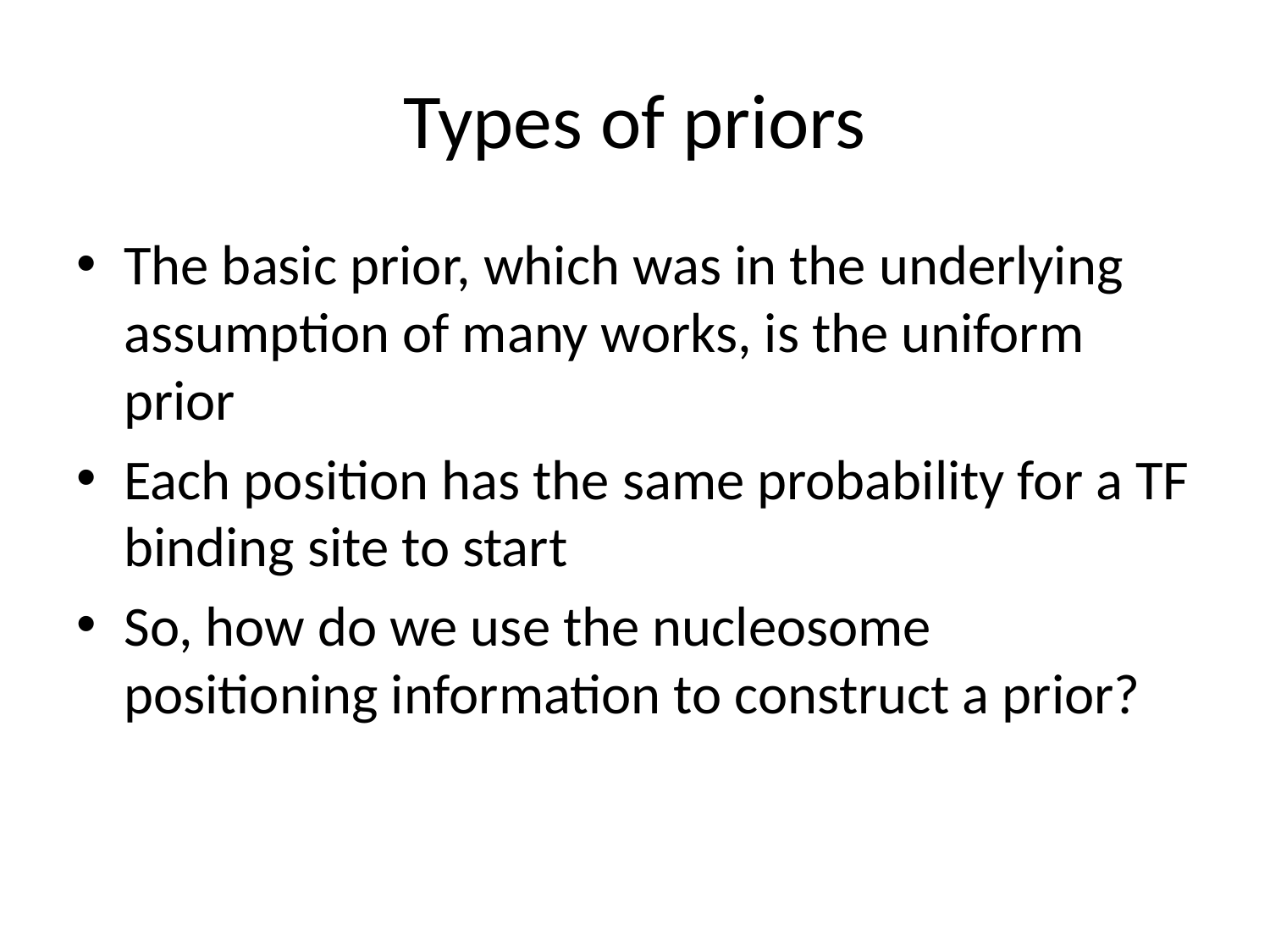

# Types of priors
The basic prior, which was in the underlying assumption of many works, is the uniform prior
Each position has the same probability for a TF binding site to start
So, how do we use the nucleosome positioning information to construct a prior?